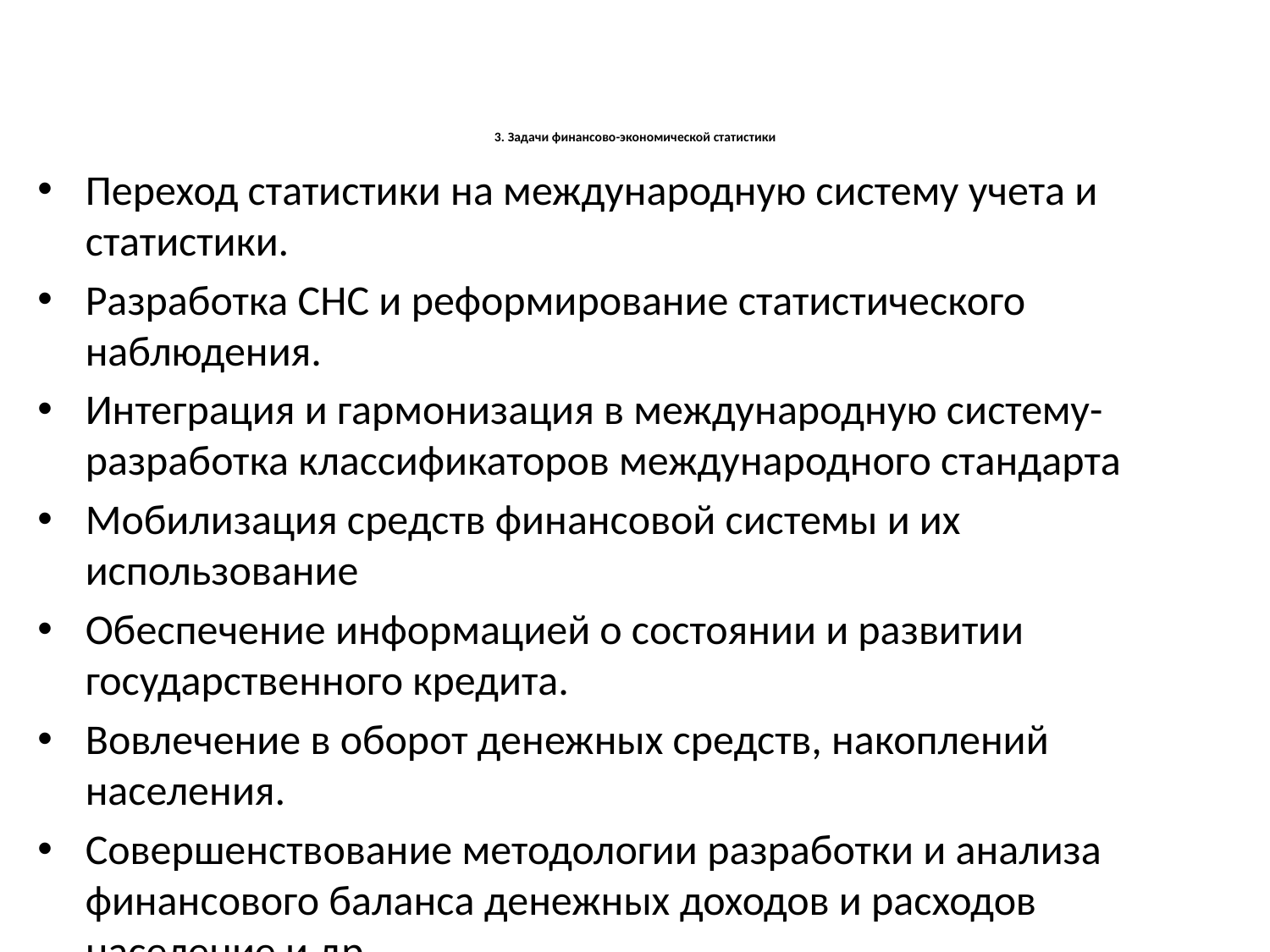

# 3. Задачи финансово-экономической статистики
Переход статистики на международную систему учета и статистики.
Разработка СНС и реформирование статистического наблюдения.
Интеграция и гармонизация в международную систему-разработка классификаторов международного стандарта
Мобилизация средств финансовой системы и их использование
Обеспечение информацией о состоянии и развитии государственного кредита.
Вовлечение в оборот денежных средств, накоплений населения.
Совершенствование методологии разработки и анализа финансового баланса денежных доходов и расходов население и др.